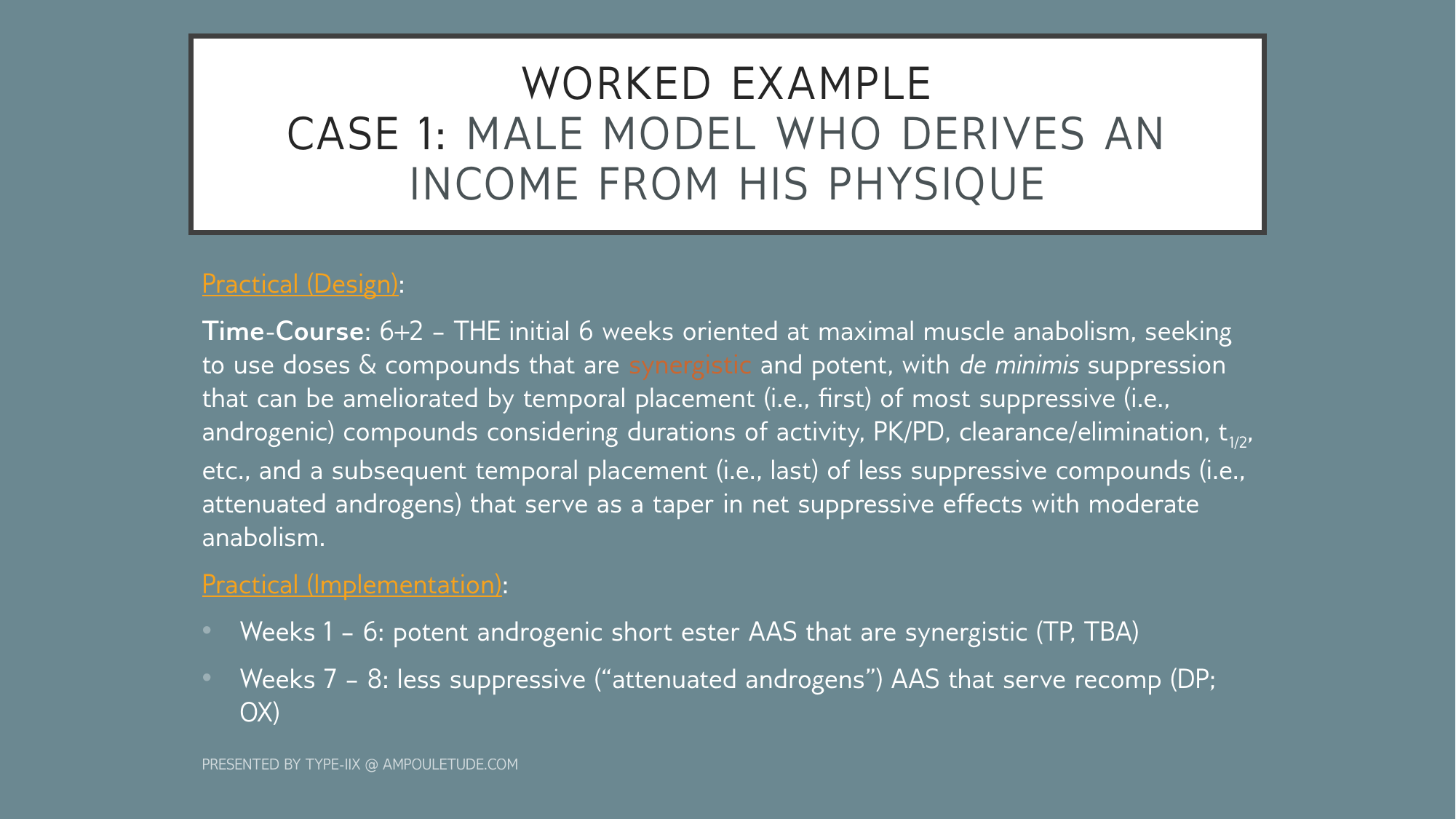

# Worked example case 1: male model who derives an income from his physique
Practical (Design):
Time-Course: 6+2 – THE initial 6 weeks oriented at maximal muscle anabolism, seeking to use doses & compounds that are synergistic and potent, with de minimis suppression that can be ameliorated by temporal placement (i.e., first) of most suppressive (i.e., androgenic) compounds considering durations of activity, PK/PD, clearance/elimination, t1/2, etc., and a subsequent temporal placement (i.e., last) of less suppressive compounds (i.e., attenuated androgens) that serve as a taper in net suppressive effects with moderate anabolism.
Practical (Implementation):
Weeks 1 – 6: potent androgenic short ester AAS that are synergistic (TP, TBA)
Weeks 7 – 8: less suppressive (“attenuated androgens”) AAS that serve recomp (DP; OX)
PRESENTED BY TYPE-IIX @ AMPOULETUDE.COM